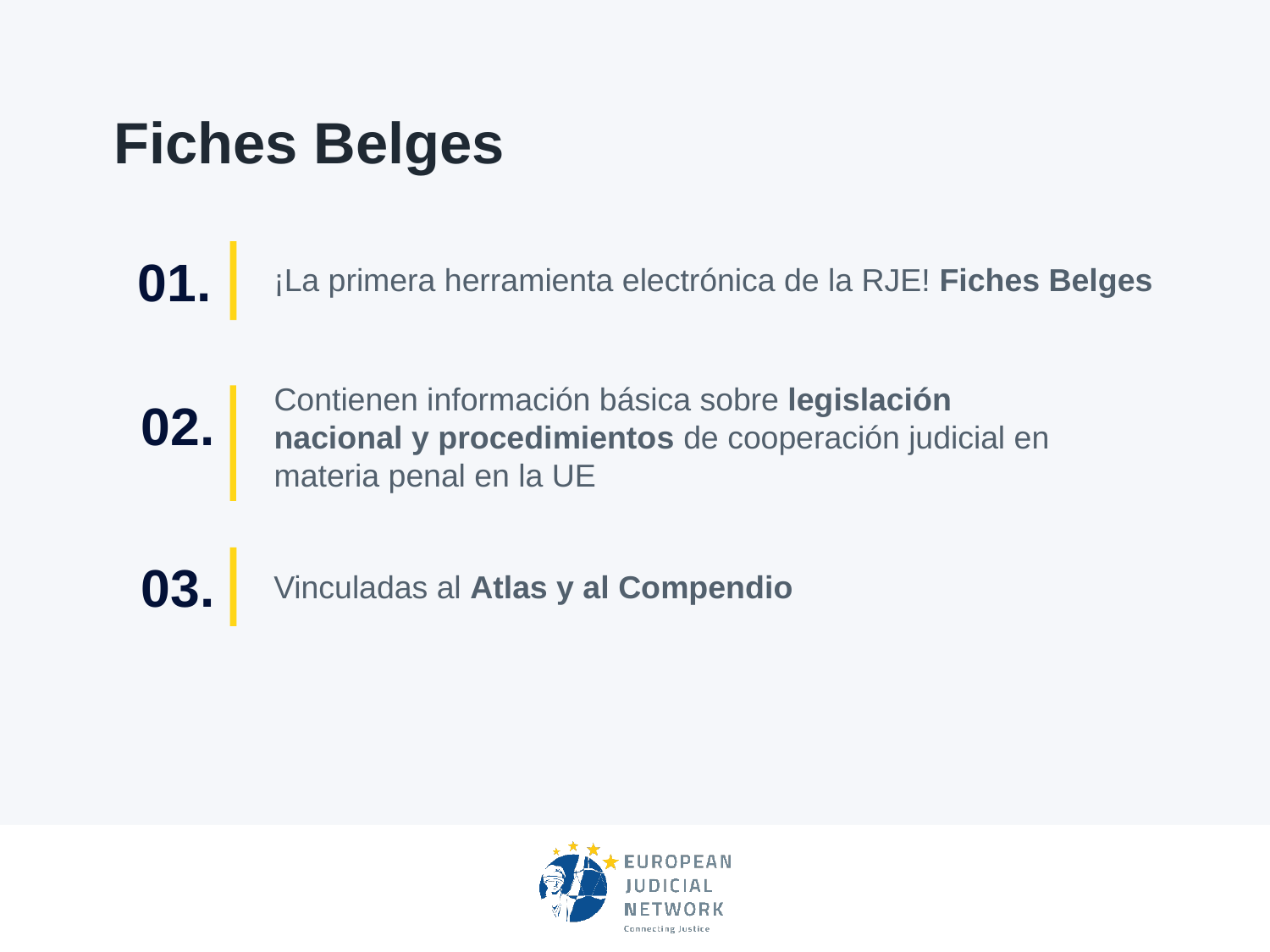

# Fiches Belges

01.
¡La primera herramienta electrónica de la RJE! Fiches Belges
Contienen información básica sobre legislación nacional y procedimientos de cooperación judicial en materia penal en la UE

02.

03.
Vinculadas al Atlas y al Compendio
Fase principal
texto ficticio de la impresión
De la impresión y
la redacción